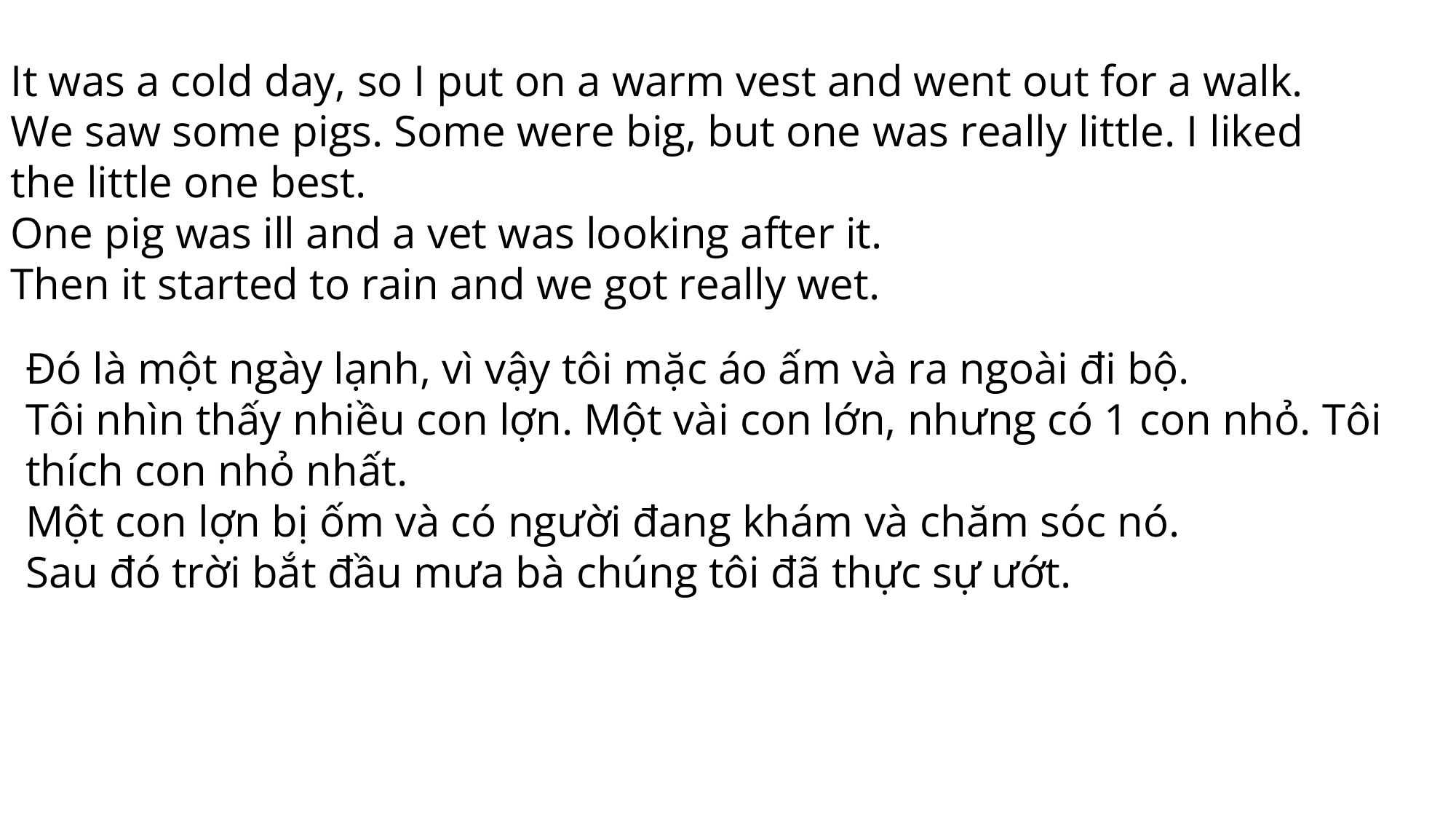

It was a cold day, so I put on a warm vest and went out for a walk.
We saw some pigs. Some were big, but one was really little. I liked the little one best.
One pig was ill and a vet was looking after it.
Then it started to rain and we got really wet.
Đó là một ngày lạnh, vì vậy tôi mặc áo ấm và ra ngoài đi bộ.
Tôi nhìn thấy nhiều con lợn. Một vài con lớn, nhưng có 1 con nhỏ. Tôi thích con nhỏ nhất.
Một con lợn bị ốm và có người đang khám và chăm sóc nó.
Sau đó trời bắt đầu mưa bà chúng tôi đã thực sự ướt.